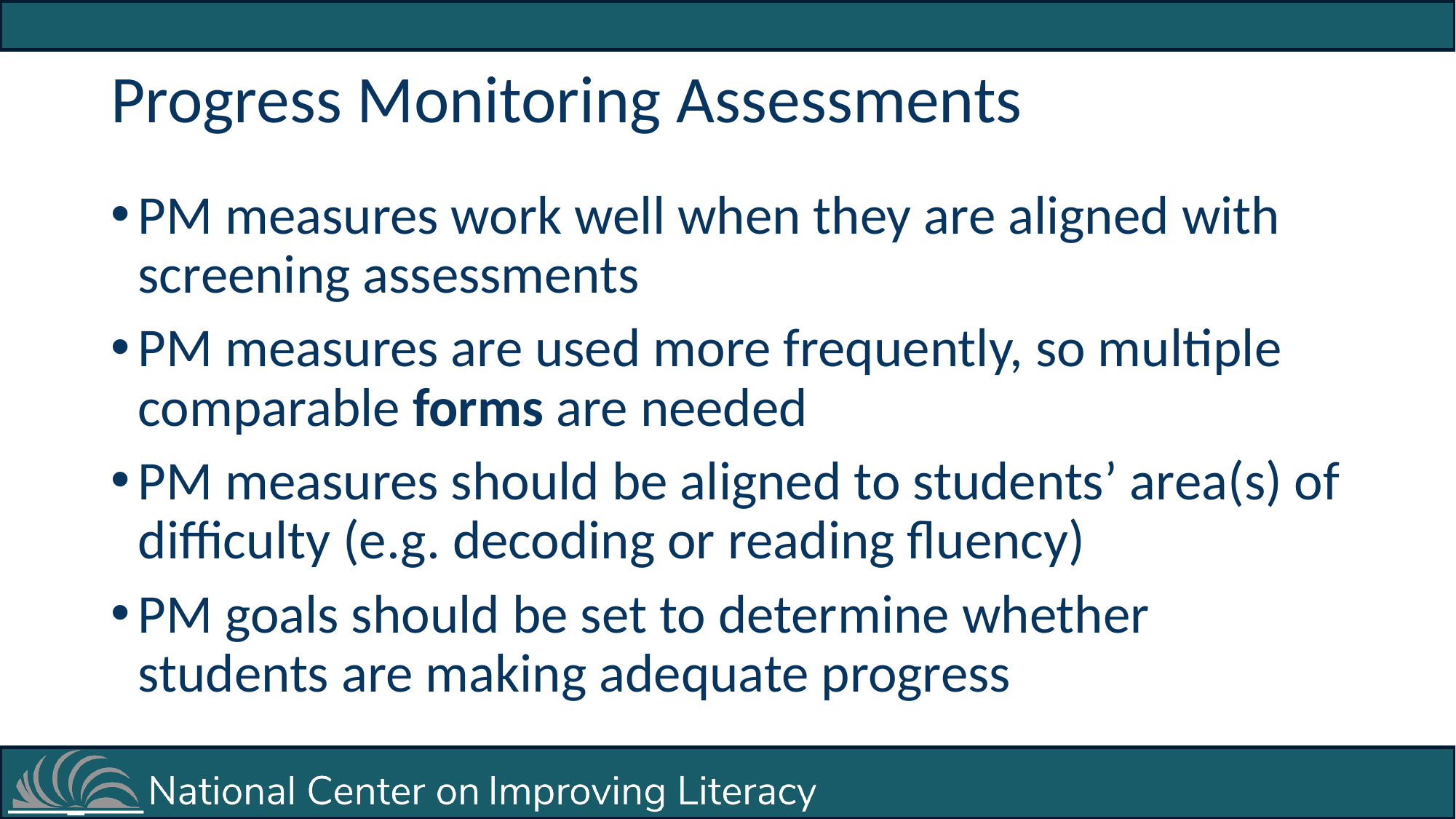

# Progress Monitoring Assessments
PM measures work well when they are aligned with screening assessments
PM measures are used more frequently, so multiple comparable forms are needed
PM measures should be aligned to students’ area(s) of difficulty (e.g. decoding or reading fluency)
PM goals should be set to determine whether students are making adequate progress